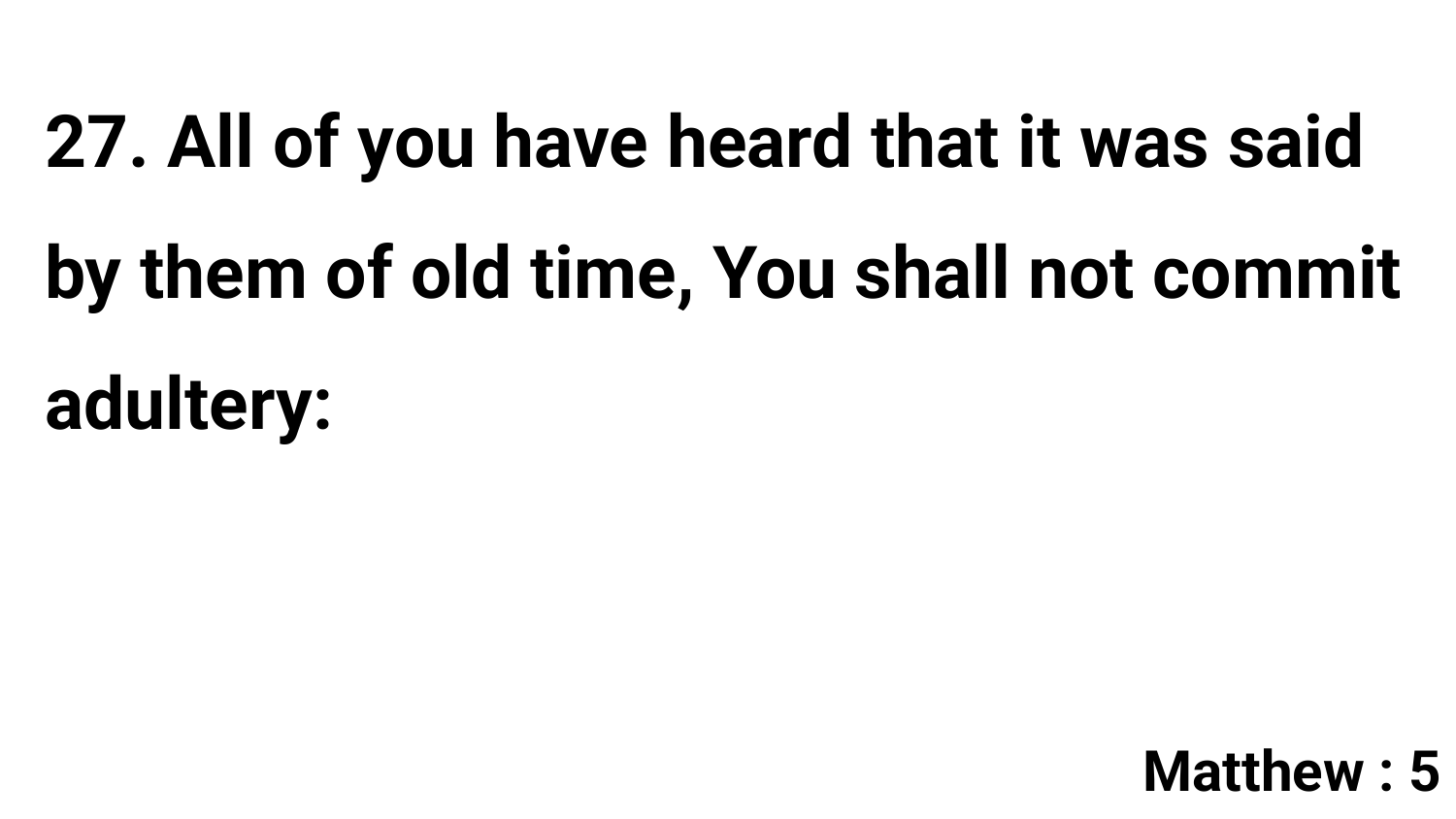

27. All of you have heard that it was said by them of old time, You shall not commit adultery:
Matthew : 5